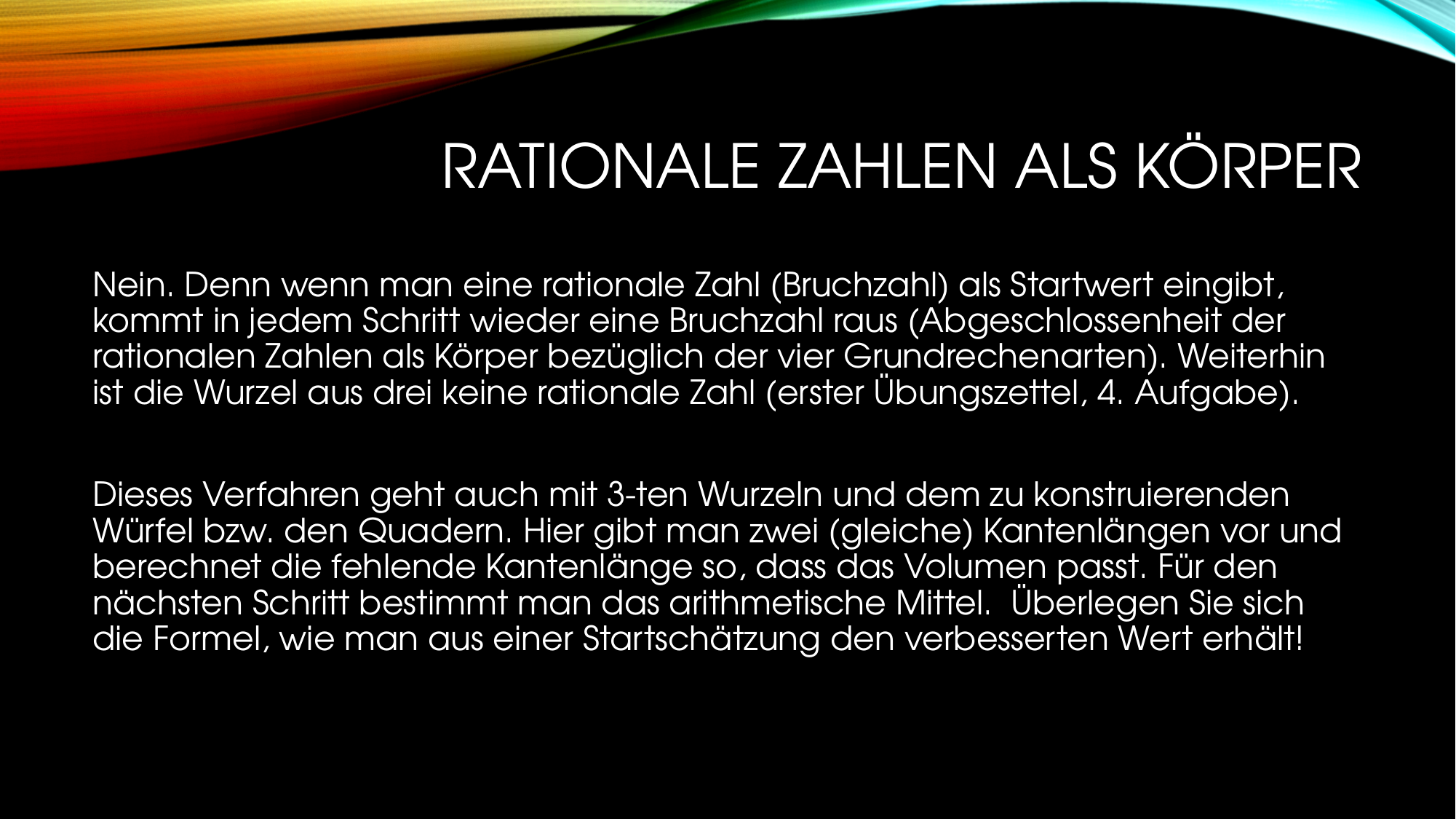

# Rationale Zahlen als Körper
Nein. Denn wenn man eine rationale Zahl (Bruchzahl) als Startwert eingibt, kommt in jedem Schritt wieder eine Bruchzahl raus (Abgeschlossenheit der rationalen Zahlen als Körper bezüglich der vier Grundrechenarten). Weiterhin ist die Wurzel aus drei keine rationale Zahl (erster Übungszettel, 4. Aufgabe).

Dieses Verfahren geht auch mit 3-ten Wurzeln und dem zu konstruierenden Würfel bzw. den Quadern. Hier gibt man zwei (gleiche) Kantenlängen vor und berechnet die fehlende Kantenlänge so, dass das Volumen passt. Für den nächsten Schritt bestimmt man das arithmetische Mittel.  Überlegen Sie sich die Formel, wie man aus einer Startschätzung den verbesserten Wert erhält!